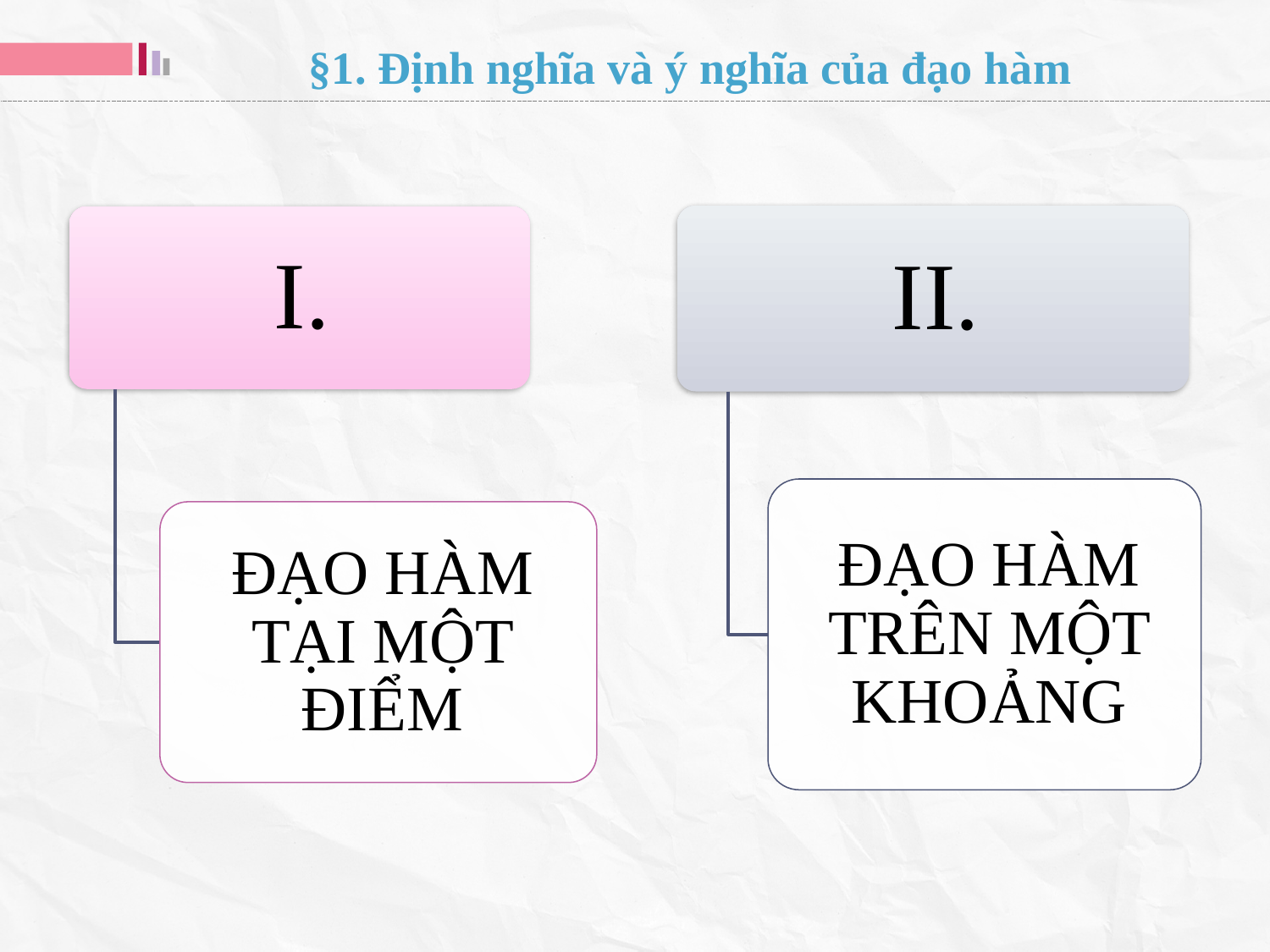

§1. Định nghĩa và ý nghĩa của đạo hàm

I.
ĐẠO HÀM TẠI MỘT ĐIỂM
II.
ĐẠO HÀM TRÊN MỘT KHOẢNG